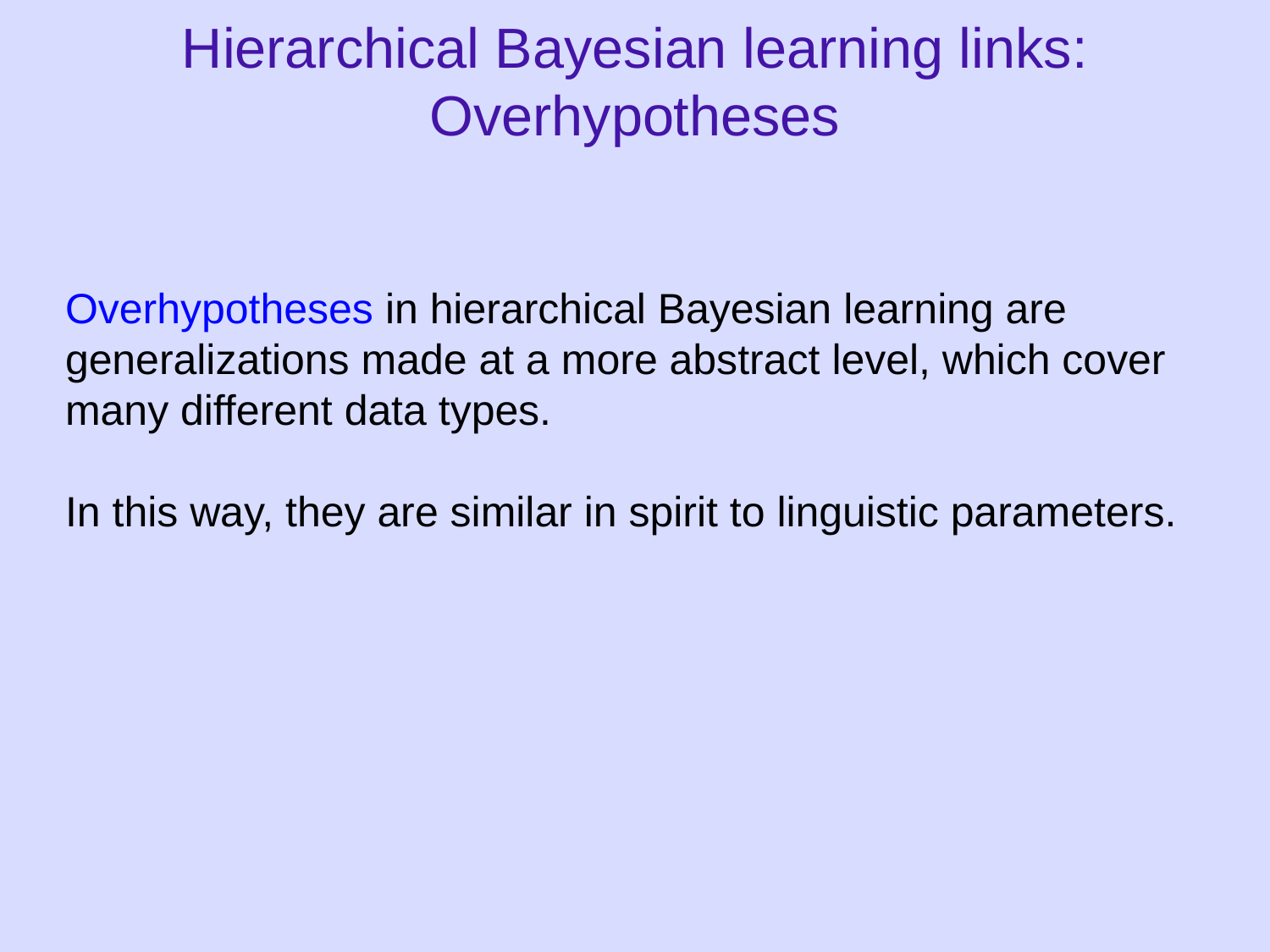

# Hierarchical Bayesian learning links: Overhypotheses
Overhypotheses in hierarchical Bayesian learning are generalizations made at a more abstract level, which cover many different data types.

In this way, they are similar in spirit to linguistic parameters.